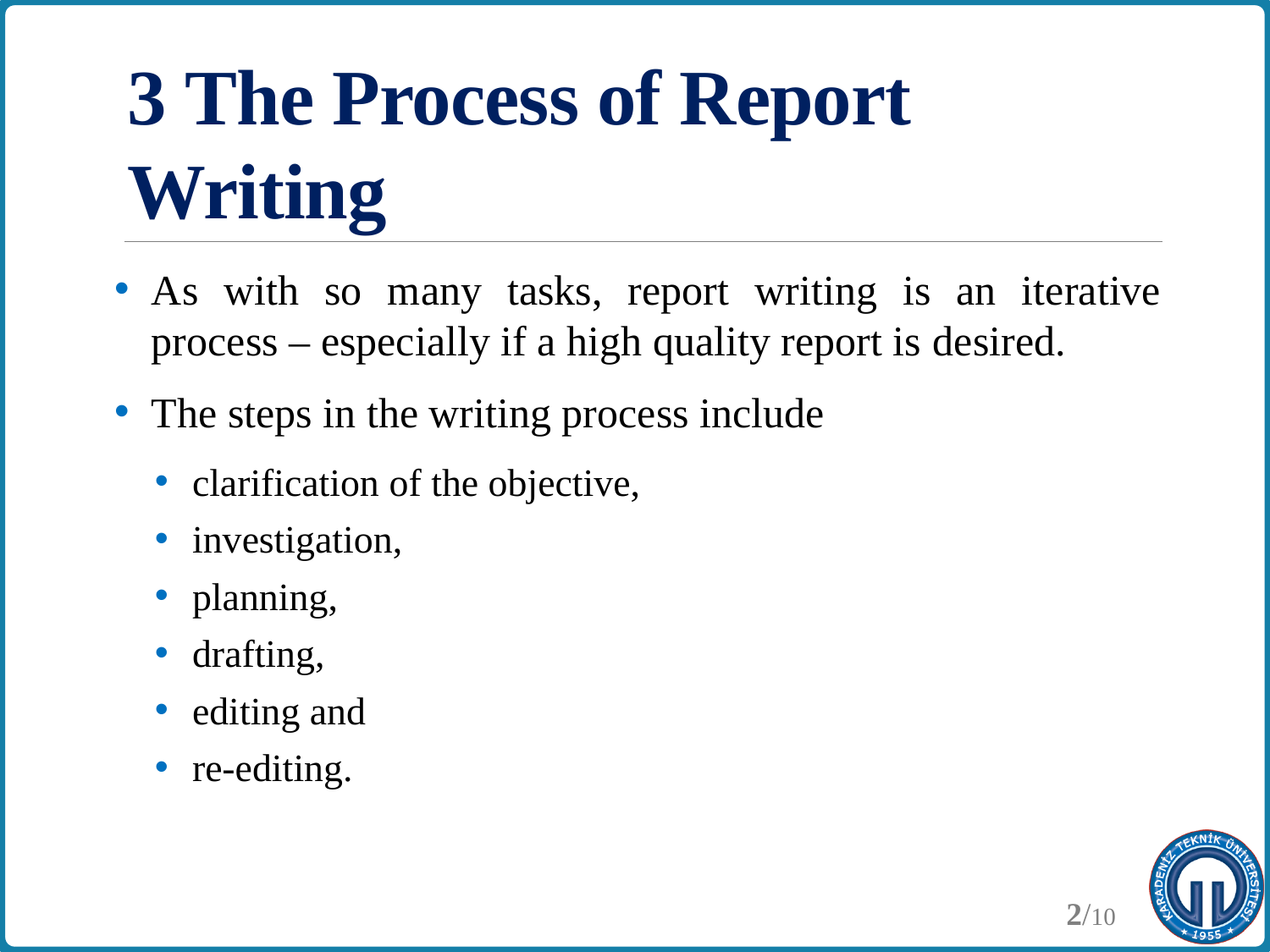

# 3 The Process of Report Writing
As with so many tasks, report writing is an iterative process – especially if a high quality report is desired.
The steps in the writing process include
clarification of the objective,
investigation,
planning,
drafting,
editing and
re-editing.
2/10